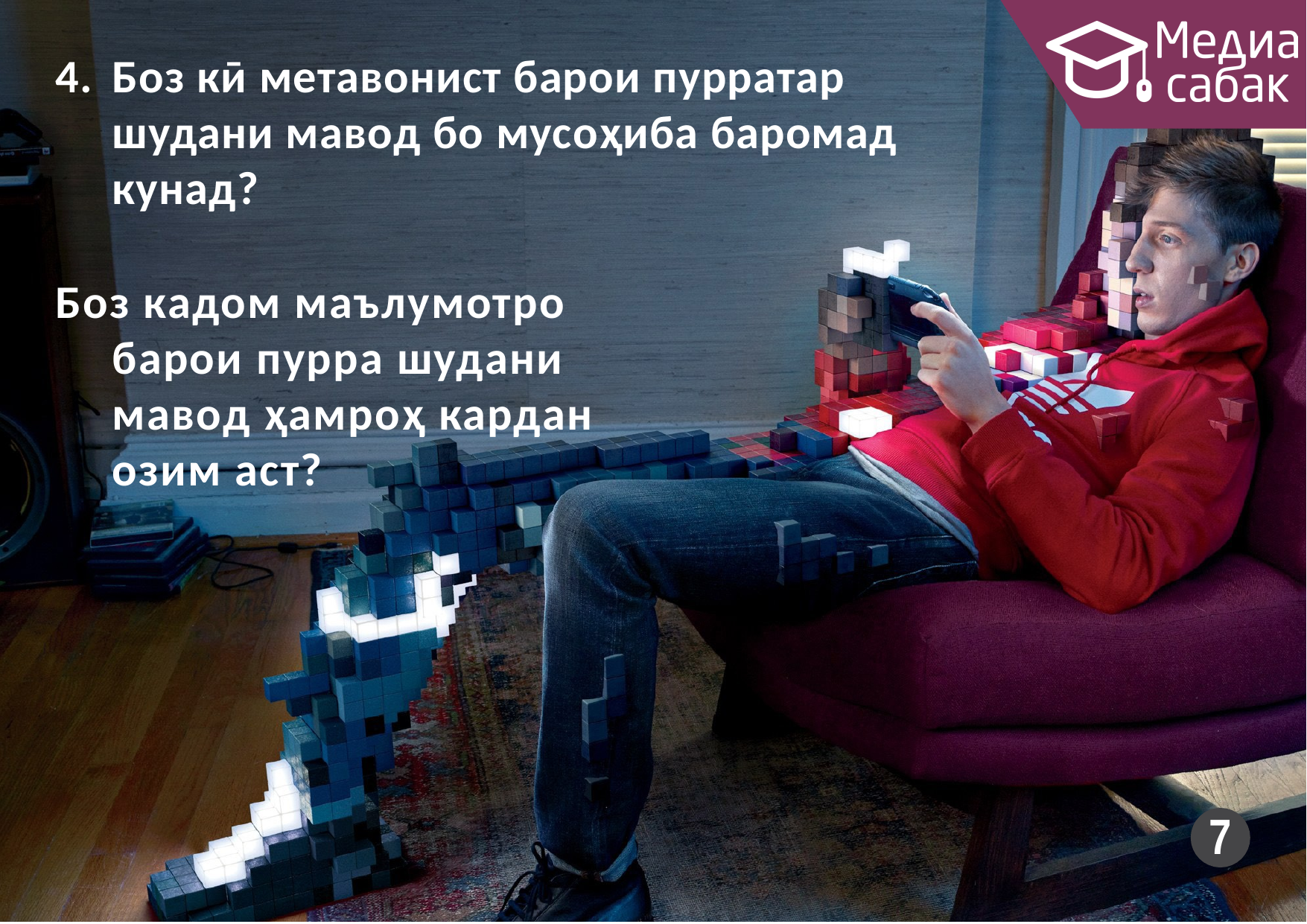

4.	Боз кӣ метавонист барои пурратар шудани мавод бо мусоҳиба баромад кунад?

Боз кадом маълумотро барои пурра шудани мавод ҳамроҳ кардан озим аст?

7